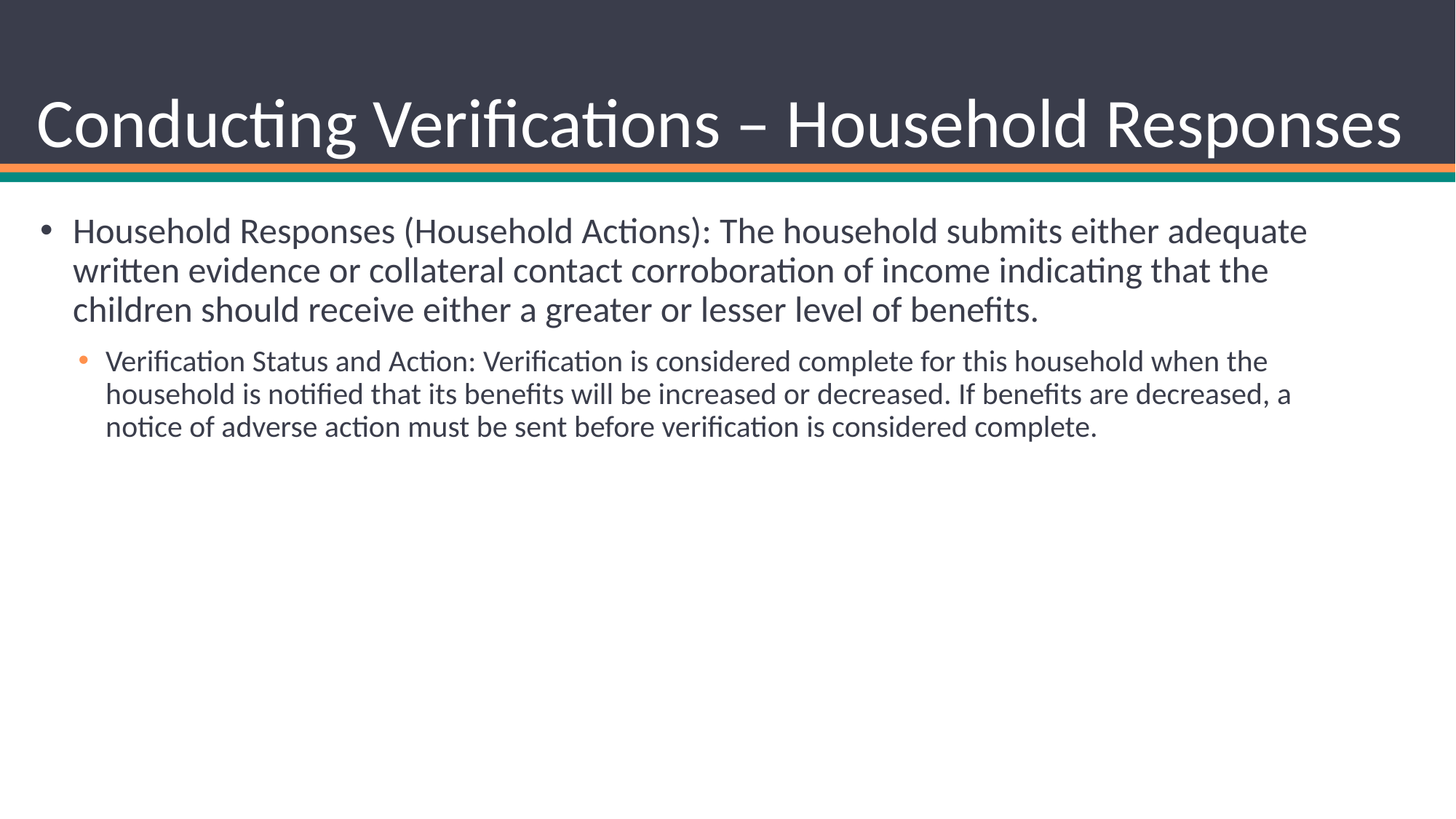

# Conducting Verifications – Household Responses
Household Responses (Household Actions): The household submits either adequate written evidence or collateral contact corroboration of income indicating that the children should receive either a greater or lesser level of benefits.
Verification Status and Action: Verification is considered complete for this household when the household is notified that its benefits will be increased or decreased. If benefits are decreased, a notice of adverse action must be sent before verification is considered complete.